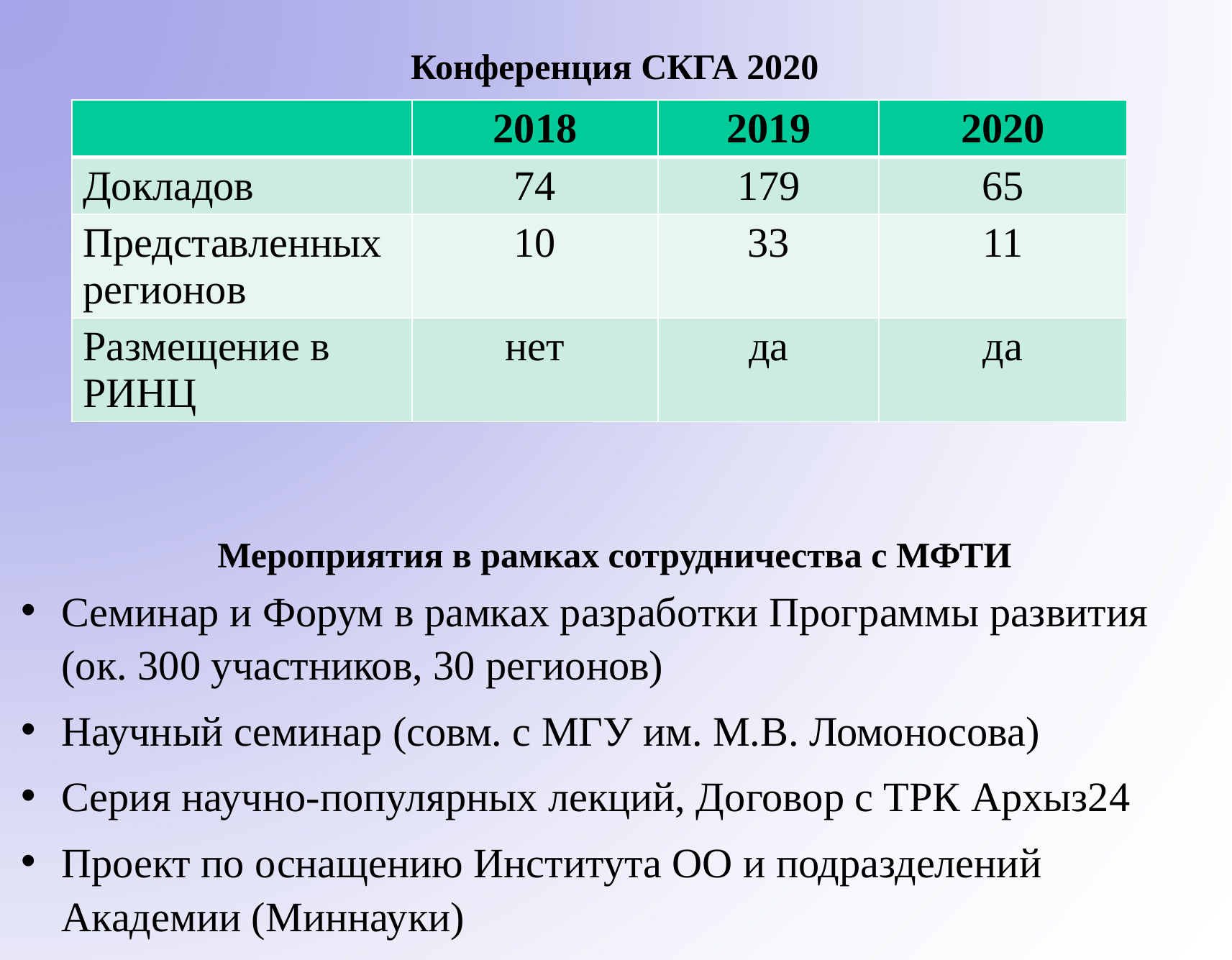

# Конференция СКГА 2020
|  | 2018 | 2019 | 2020 |
| --- | --- | --- | --- |
| Докладов | 74 | 179 | 65 |
| Представленных регионов | 10 | 33 | 11 |
| Размещение в РИНЦ | нет | да | да |
Мероприятия в рамках сотрудничества с МФТИ
Семинар и Форум в рамках разработки Программы развития (ок. 300 участников, 30 регионов)
Научный семинар (совм. с МГУ им. М.В. Ломоносова)
Серия научно-популярных лекций, Договор с ТРК Архыз24
Проект по оснащению Института ОО и подразделений Академии (Миннауки)